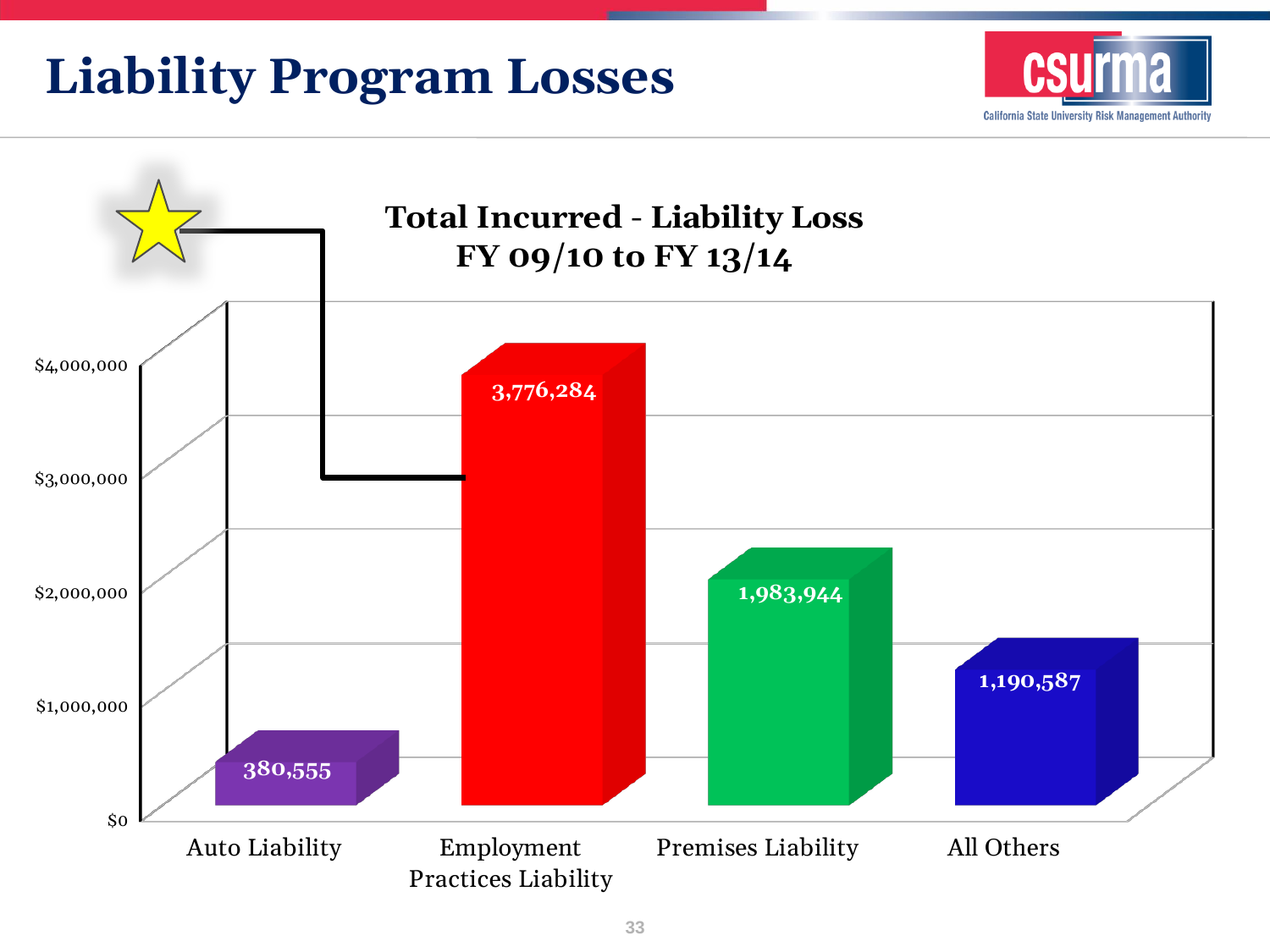

# Liability Program Losses

[unsupported chart]

33